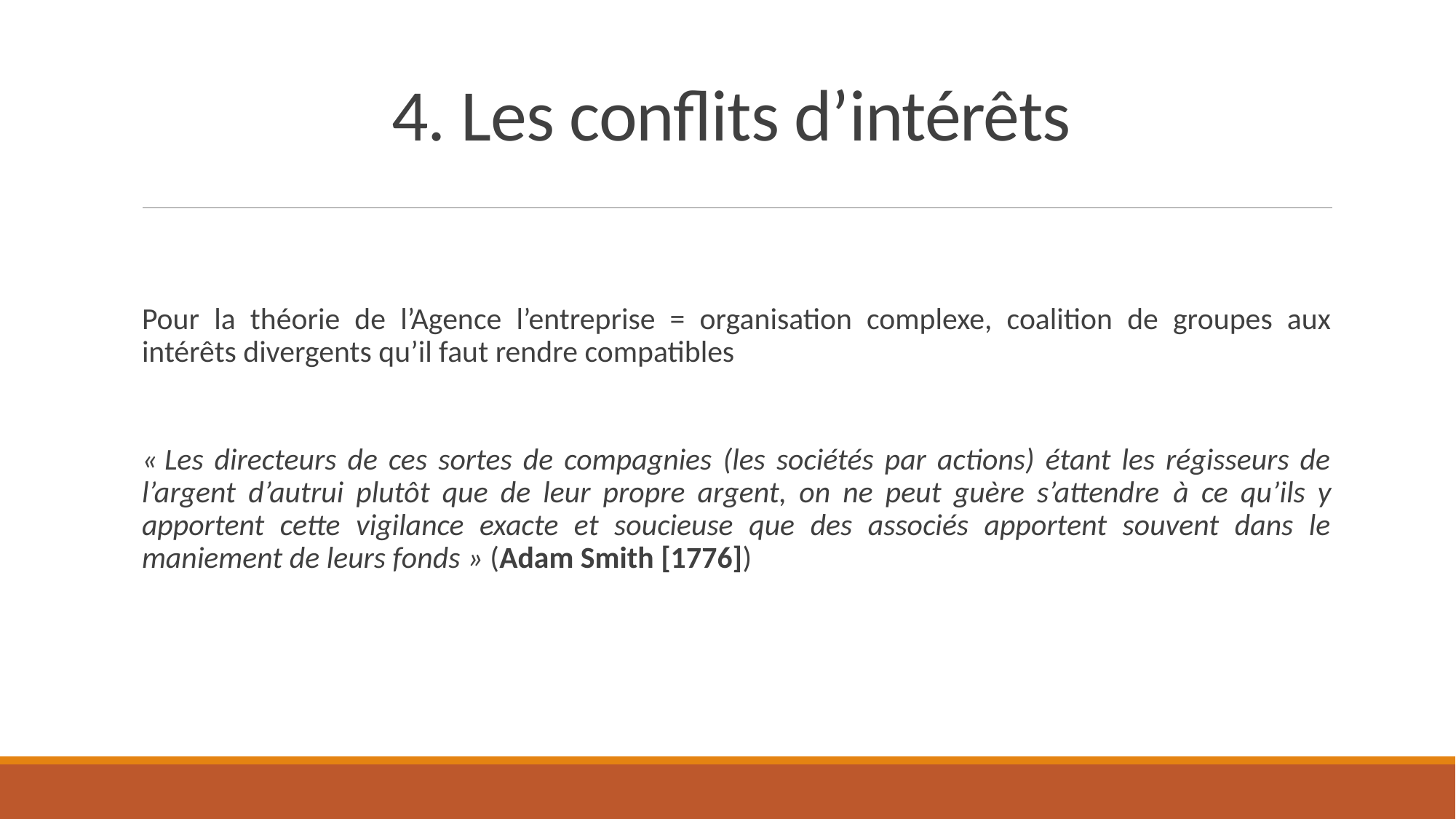

# 4. Les conflits d’intérêts
Pour la théorie de l’Agence l’entreprise = organisation complexe, coalition de groupes aux intérêts divergents qu’il faut rendre compatibles

« Les directeurs de ces sortes de compagnies (les sociétés par actions) étant les régisseurs de l’argent d’autrui plutôt que de leur propre argent, on ne peut guère s’attendre à ce qu’ils y apportent cette vigilance exacte et soucieuse que des associés apportent souvent dans le maniement de leurs fonds » (Adam Smith [1776])